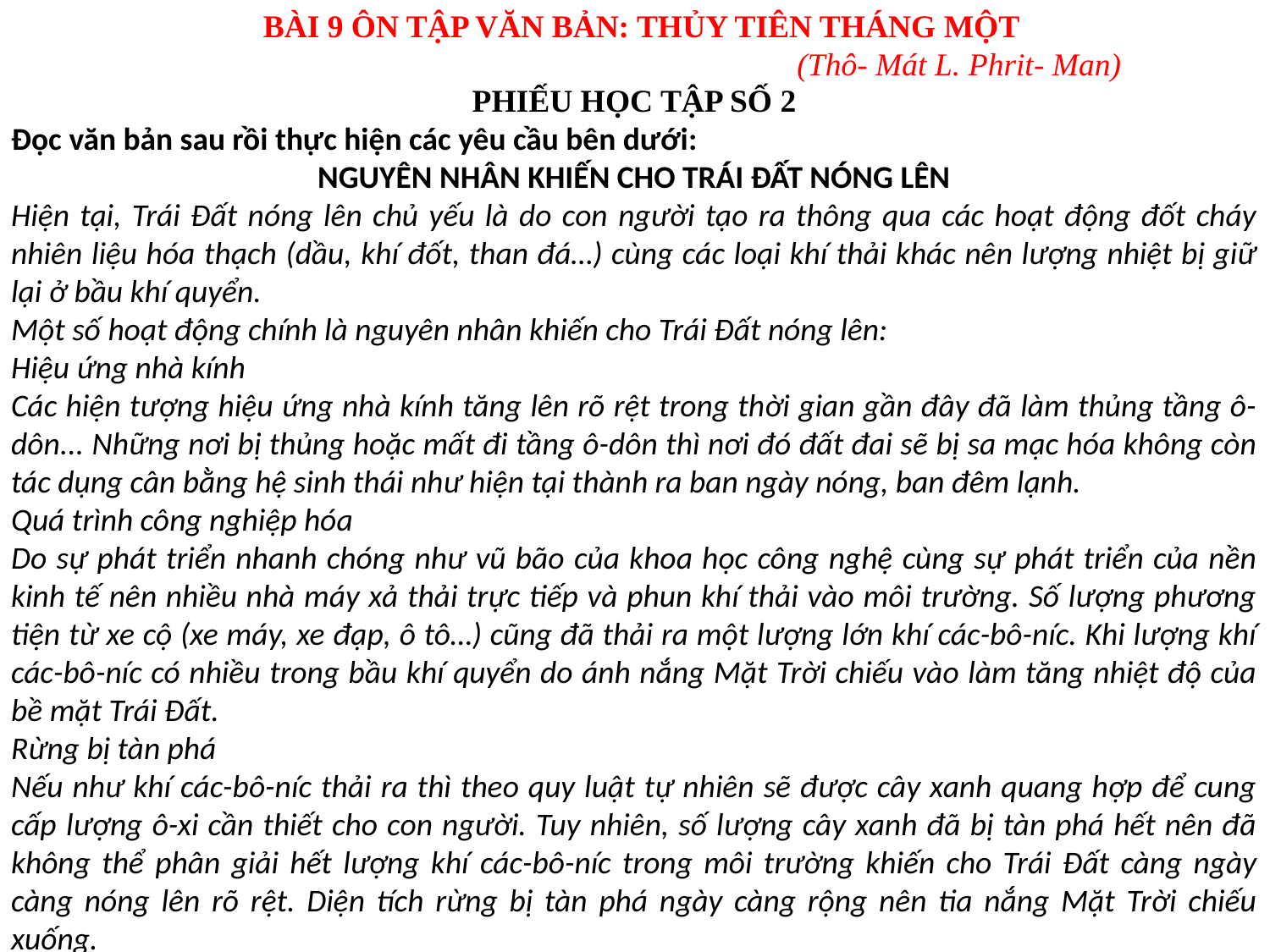

BÀI 9 ÔN TẬP VĂN BẢN: THỦY TIÊN THÁNG MỘT
				(Thô- Mát L. Phrit- Man)

PHIẾU HỌC TẬP SỐ 2
Đọc văn bản sau rồi thực hiện các yêu cầu bên dưới:
NGUYÊN NHÂN KHIẾN CHO TRÁI ĐẤT NÓNG LÊN
Hiện tại, Trái Đất nóng lên chủ yếu là do con người tạo ra thông qua các hoạt động đốt cháy nhiên liệu hóa thạch (dầu, khí đốt, than đá…) cùng các loại khí thải khác nên lượng nhiệt bị giữ lại ở bầu khí quyển.
Một số hoạt động chính là nguyên nhân khiến cho Trái Đất nóng lên:
Hiệu ứng nhà kính
Các hiện tượng hiệu ứng nhà kính tăng lên rõ rệt trong thời gian gần đây đã làm thủng tầng ô-dôn... Những nơi bị thủng hoặc mất đi tầng ô-dôn thì nơi đó đất đai sẽ bị sa mạc hóa không còn tác dụng cân bằng hệ sinh thái như hiện tại thành ra ban ngày nóng, ban đêm lạnh.
Quá trình công nghiệp hóa
Do sự phát triển nhanh chóng như vũ bão của khoa học công nghệ cùng sự phát triển của nền kinh tế nên nhiều nhà máy xả thải trực tiếp và phun khí thải vào môi trường. Số lượng phương tiện từ xe cộ (xe máy, xe đạp, ô tô…) cũng đã thải ra một lượng lớn khí các-bô-níc. Khi lượng khí các-bô-níc có nhiều trong bầu khí quyển do ánh nắng Mặt Trời chiếu vào làm tăng nhiệt độ của bề mặt Trái Đất.
Rừng bị tàn phá
Nếu như khí các-bô-níc thải ra thì theo quy luật tự nhiên sẽ được cây xanh quang hợp để cung cấp lượng ô-xi cần thiết cho con người. Tuy nhiên, số lượng cây xanh đã bị tàn phá hết nên đã không thể phân giải hết lượng khí các-bô-níc trong môi trường khiến cho Trái Đất càng ngày càng nóng lên rõ rệt. Diện tích rừng bị tàn phá ngày càng rộng nên tia nắng Mặt Trời chiếu xuống.